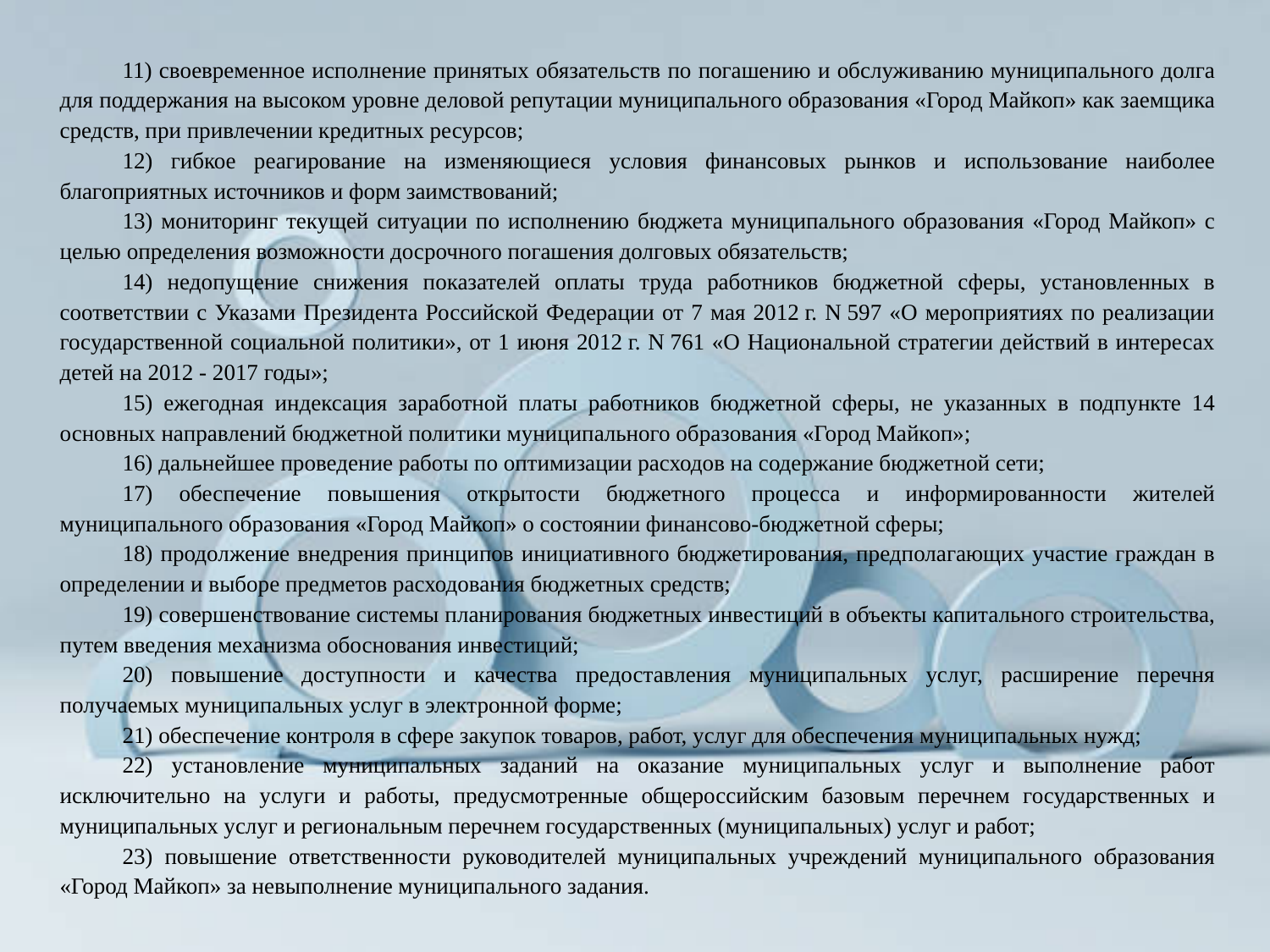

11) своевременное исполнение принятых обязательств по погашению и обслуживанию муниципального долга для поддержания на высоком уровне деловой репутации муниципального образования «Город Майкоп» как заемщика средств, при привлечении кредитных ресурсов;
12) гибкое реагирование на изменяющиеся условия финансовых рынков и использование наиболее благоприятных источников и форм заимствований;
13) мониторинг текущей ситуации по исполнению бюджета муниципального образования «Город Майкоп» с целью определения возможности досрочного погашения долговых обязательств;
14) недопущение снижения показателей оплаты труда работников бюджетной сферы, установленных в соответствии с Указами Президента Российской Федерации от 7 мая 2012 г. N 597 «О мероприятиях по реализации государственной социальной политики», от 1 июня 2012 г. N 761 «О Национальной стратегии действий в интересах детей на 2012 - 2017 годы»;
15) ежегодная индексация заработной платы работников бюджетной сферы, не указанных в подпункте 14 основных направлений бюджетной политики муниципального образования «Город Майкоп»;
16) дальнейшее проведение работы по оптимизации расходов на содержание бюджетной сети;
17) обеспечение повышения открытости бюджетного процесса и информированности жителей муниципального образования «Город Майкоп» о состоянии финансово-бюджетной сферы;
18) продолжение внедрения принципов инициативного бюджетирования, предполагающих участие граждан в определении и выборе предметов расходования бюджетных средств;
19) совершенствование системы планирования бюджетных инвестиций в объекты капитального строительства, путем введения механизма обоснования инвестиций;
20) повышение доступности и качества предоставления муниципальных услуг, расширение перечня получаемых муниципальных услуг в электронной форме;
21) обеспечение контроля в сфере закупок товаров, работ, услуг для обеспечения муниципальных нужд;
22) установление муниципальных заданий на оказание муниципальных услуг и выполнение работ исключительно на услуги и работы, предусмотренные общероссийским базовым перечнем государственных и муниципальных услуг и региональным перечнем государственных (муниципальных) услуг и работ;
23) повышение ответственности руководителей муниципальных учреждений муниципального образования «Город Майкоп» за невыполнение муниципального задания.